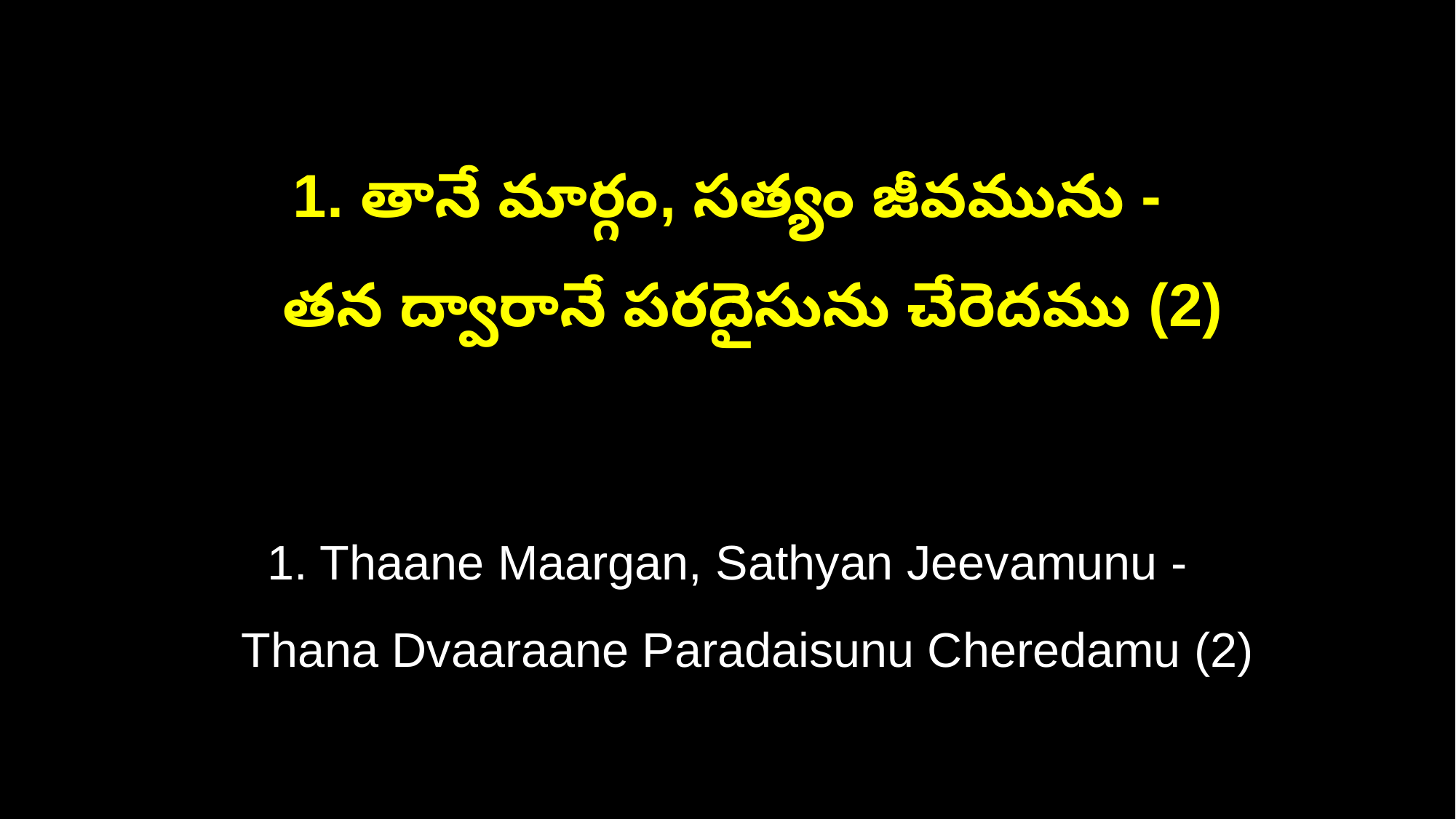

1. తానే మార్గం, సత్యం జీవమును -
   తన ద్వారానే పరదైసును చేరెదము (2)
1. Thaane Maargan, Sathyan Jeevamunu -
   Thana Dvaaraane Paradaisunu Cheredamu (2)